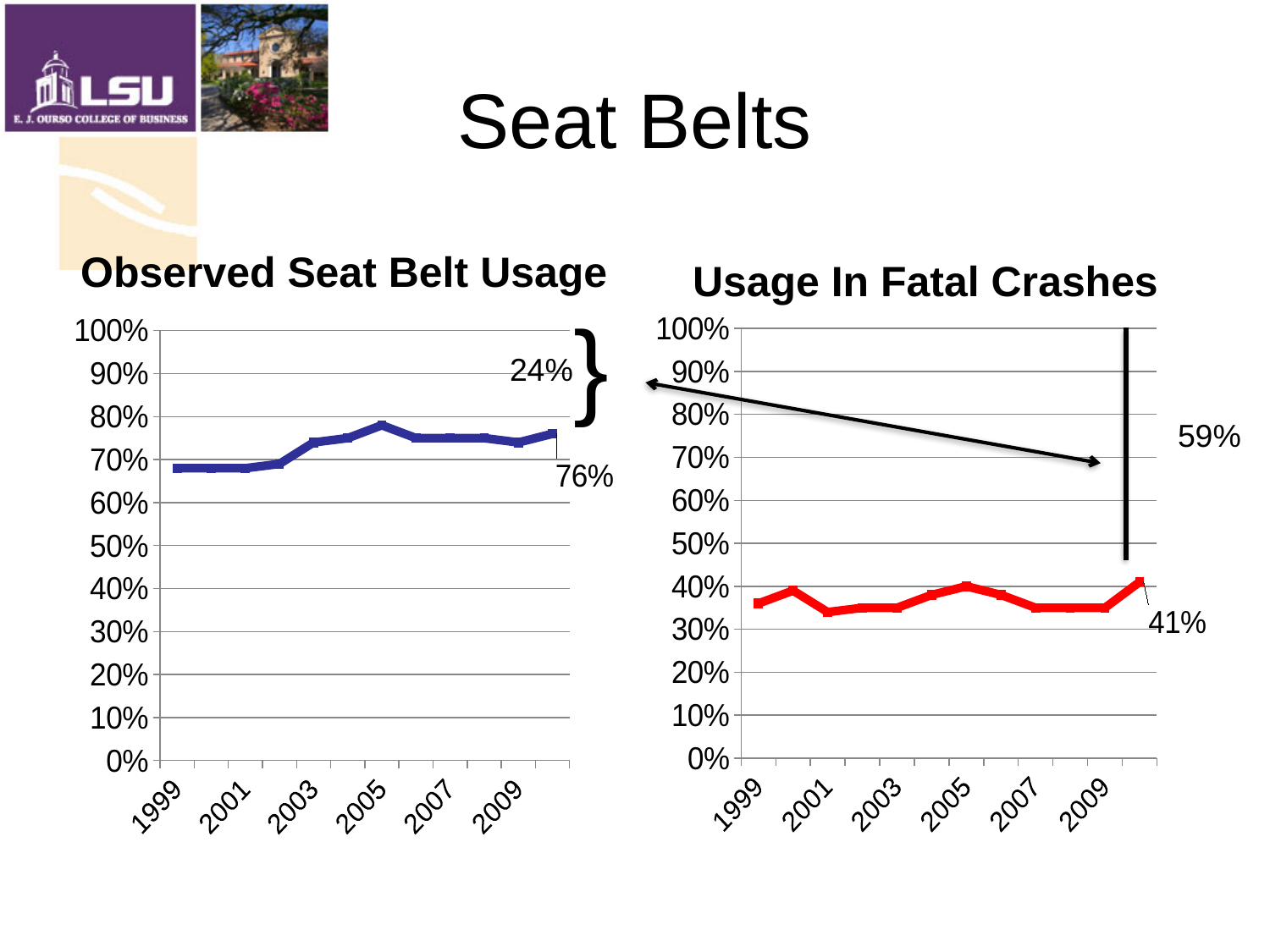

# Seat Belts
Observed Seat Belt Usage
Usage In Fatal Crashes
}

### Chart

| Category | Louisiana |
|---|---|
| 1999 | 0.36 |
| 2000 | 0.39 |
| 2001 | 0.33999999999999997 |
| 2002 | 0.35 |
| 2003 | 0.35 |
| 2004 | 0.38 |
| 2005 | 0.4 |
| 2006 | 0.38 |
| 2007 | 0.35 |
| 2008 | 0.35 |
| 2009 | 0.35 |
| 2010 | 0.41000000000000003 |

### Chart

| Category | Louisiana |
|---|---|
| 1999 | 0.68 |
| 2000 | 0.68 |
| 2001 | 0.68 |
| 2002 | 0.69 |
| 2003 | 0.74 |
| 2004 | 0.75 |
| 2005 | 0.78 |
| 2006 | 0.75 |
| 2007 | 0.75 |
| 2008 | 0.75 |
| 2009 | 0.74 |
| 2010 | 0.76 |
24%
59%